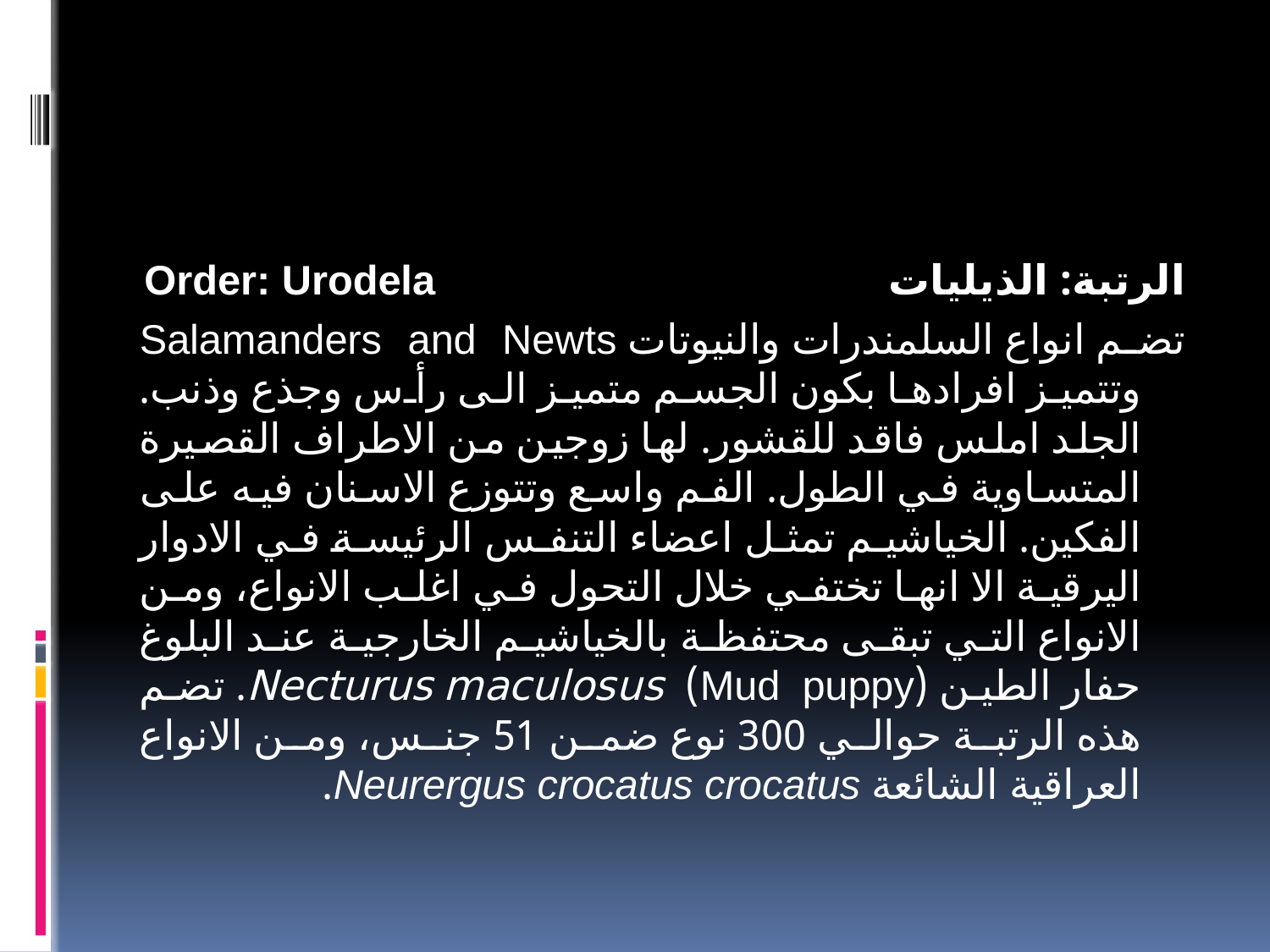

#
الرتبة: الذيليات                                          Order: Urodela
تضم انواع السلمندرات والنيوتات Salamanders and Newts وتتميز افرادها بكون الجسم متميز الى رأس وجذع وذنب. الجلد املس فاقد للقشور. لها زوجين من الاطراف القصيرة المتساوية في الطول. الفم واسع وتتوزع الاسنان فيه على الفكين. الخياشيم تمثل اعضاء التنفس الرئيسة في الادوار اليرقية الا انها تختفي خلال التحول في اغلب الانواع، ومن الانواع التي تبقى محتفظة بالخياشيم الخارجية عند البلوغ حفار الطين (Mud puppy)  Necturus maculosus. تضم هذه الرتبة حوالي 300 نوع ضمن 51 جنس، ومن الانواع العراقية الشائعة Neurergus crocatus crocatus.